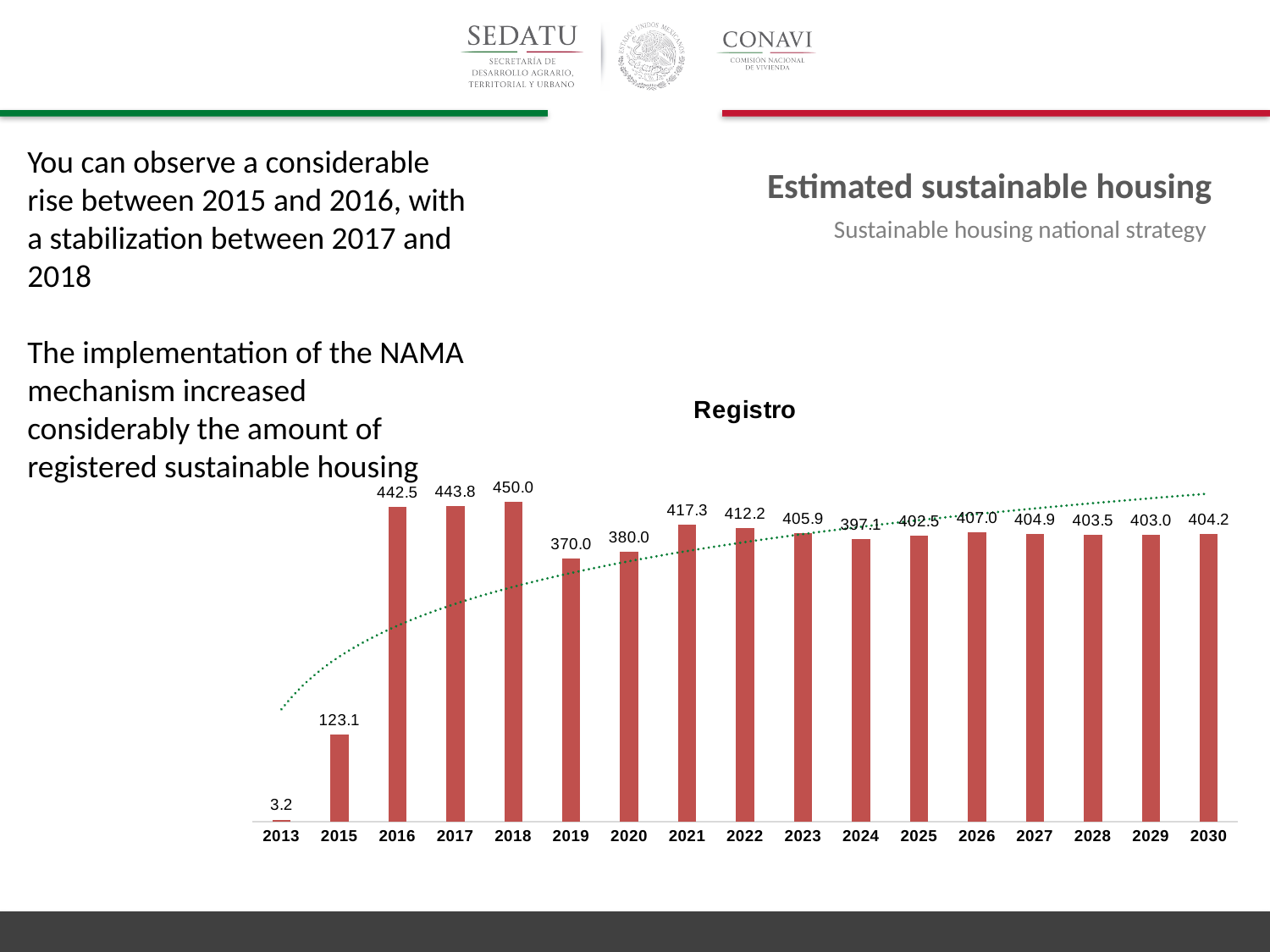

You can observe a considerable rise between 2015 and 2016, with a stabilization between 2017 and 2018

The implementation of the NAMA mechanism increased considerably the amount of registered sustainable housing
Estimated sustainable housing
Sustainable housing national strategy

### Chart: Registro

| Category |  |
|---|---|
| 2013 | 3.2 |
| 2015 | 123.12 |
| 2016 | 442.53 |
| 2017 | 443.7999999999999 |
| 2018 | 450.0 |
| 2019 | 370.0 |
| 2020 | 380.0 |
| 2021 | 417.2659999999999 |
| 2022 | 412.2131999999999 |
| 2023 | 405.89584 |
| 2024 | 397.0750079999999 |
| 2025 | 402.4900096 |
| 2026 | 406.9880115199999 |
| 2027 | 404.932413824 |
| 2028 | 403.4762565887999 |
| 2029 | 402.9923399065598 |
| 2030 | 404.175806287872 |